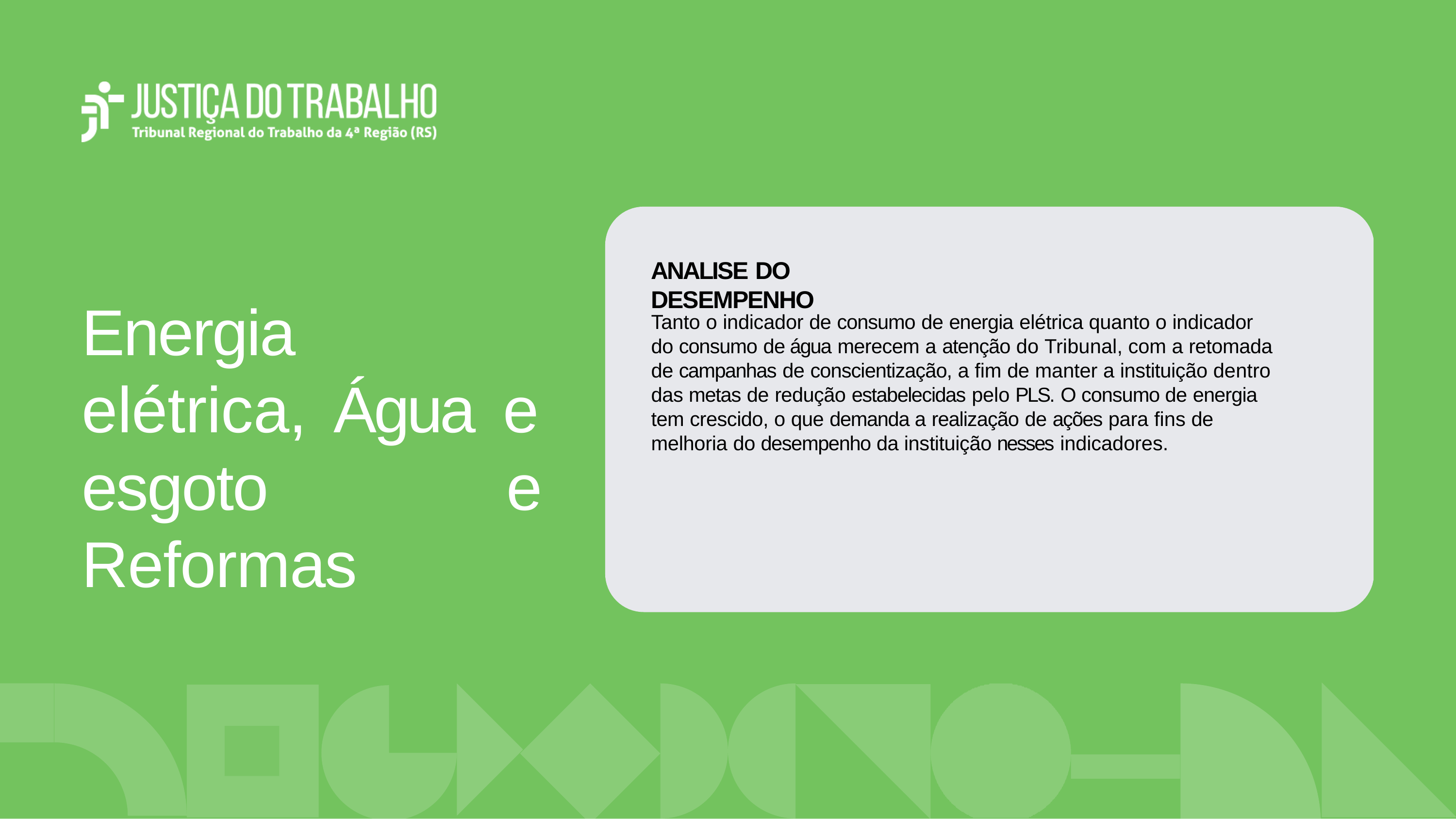

# ANALISE DO DESEMPENHO
Energia elétrica, Água e esgoto e Reformas
Tanto o indicador de consumo de energia elétrica quanto o indicador do consumo de água merecem a atenção do Tribunal, com a retomada de campanhas de conscientização, a fim de manter a instituição dentro das metas de redução estabelecidas pelo PLS. O consumo de energia tem crescido, o que demanda a realização de ações para fins de melhoria do desempenho da instituição nesses indicadores.